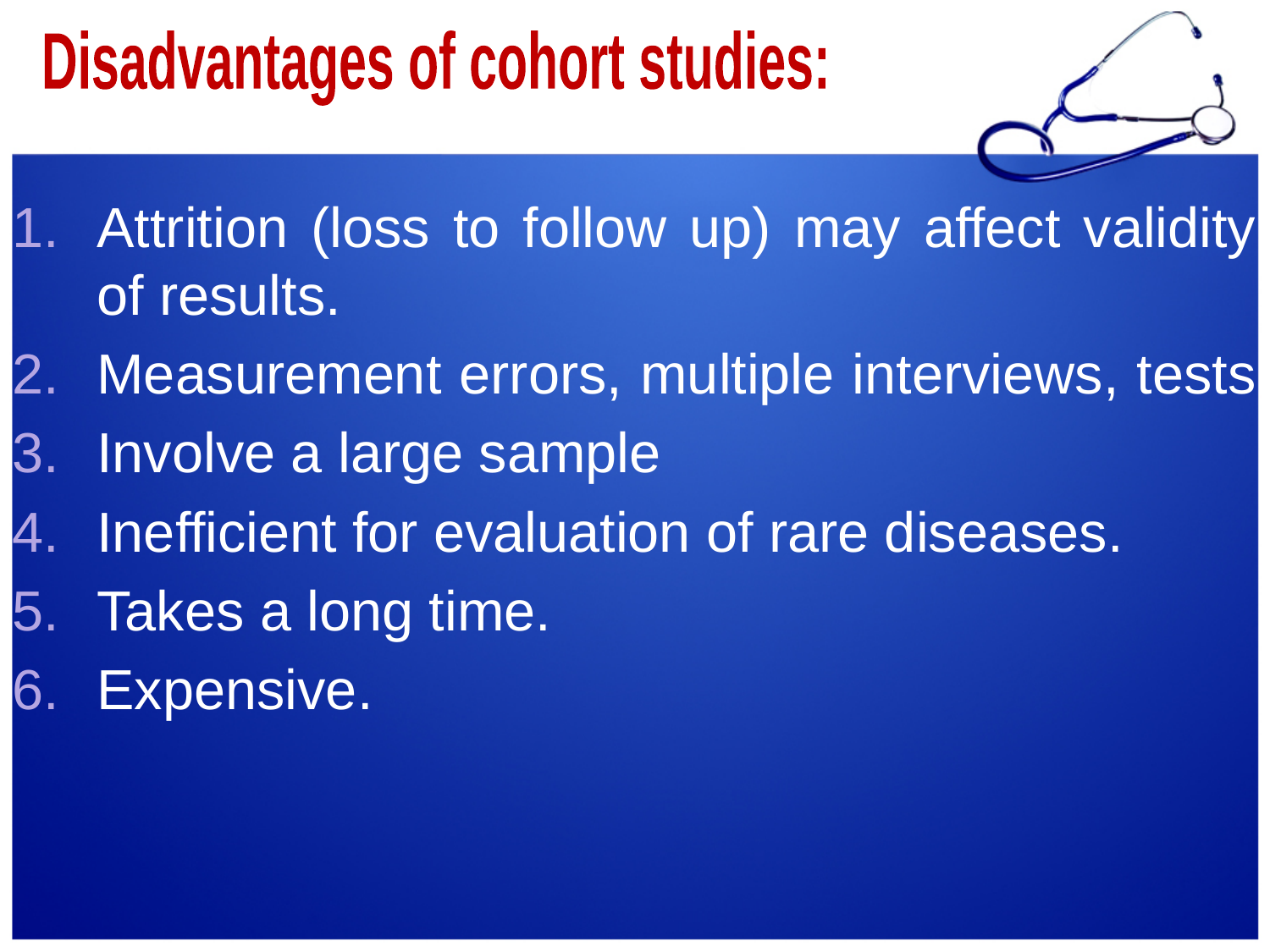

Disadvantages of cohort studies:

Attrition (loss to follow up) may affect validity of results.
Measurement errors, multiple interviews, tests
Involve a large sample
Inefficient for evaluation of rare diseases.
Takes a long time.
Expensive.